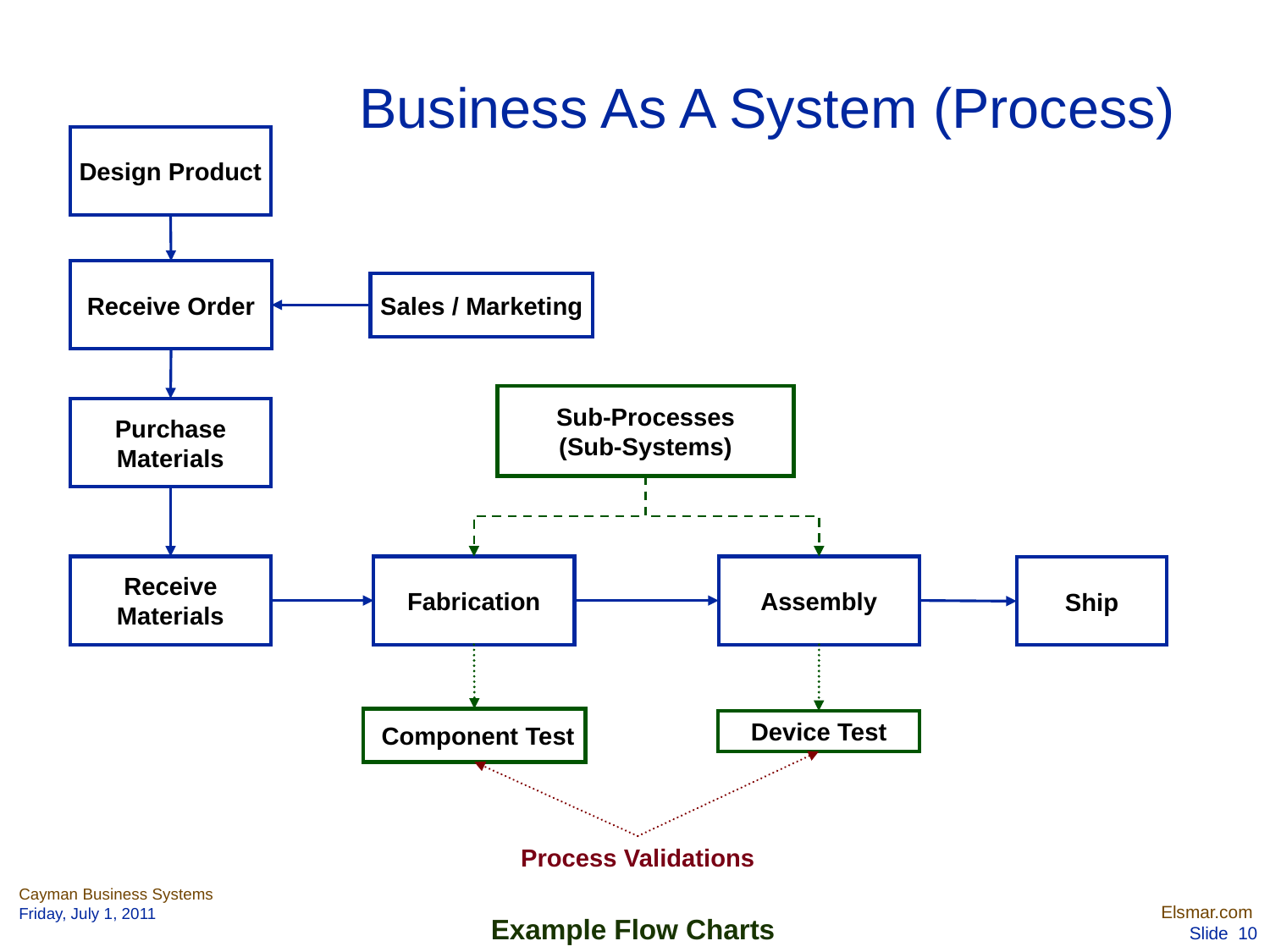

# Business As A System (Process)
Design Product
Receive Order
Sales / Marketing
Sub-Processes
(Sub-Systems)
Purchase Materials
Receive Materials
Fabrication
Assembly
Ship
 Component Test
Device Test
Process Validations